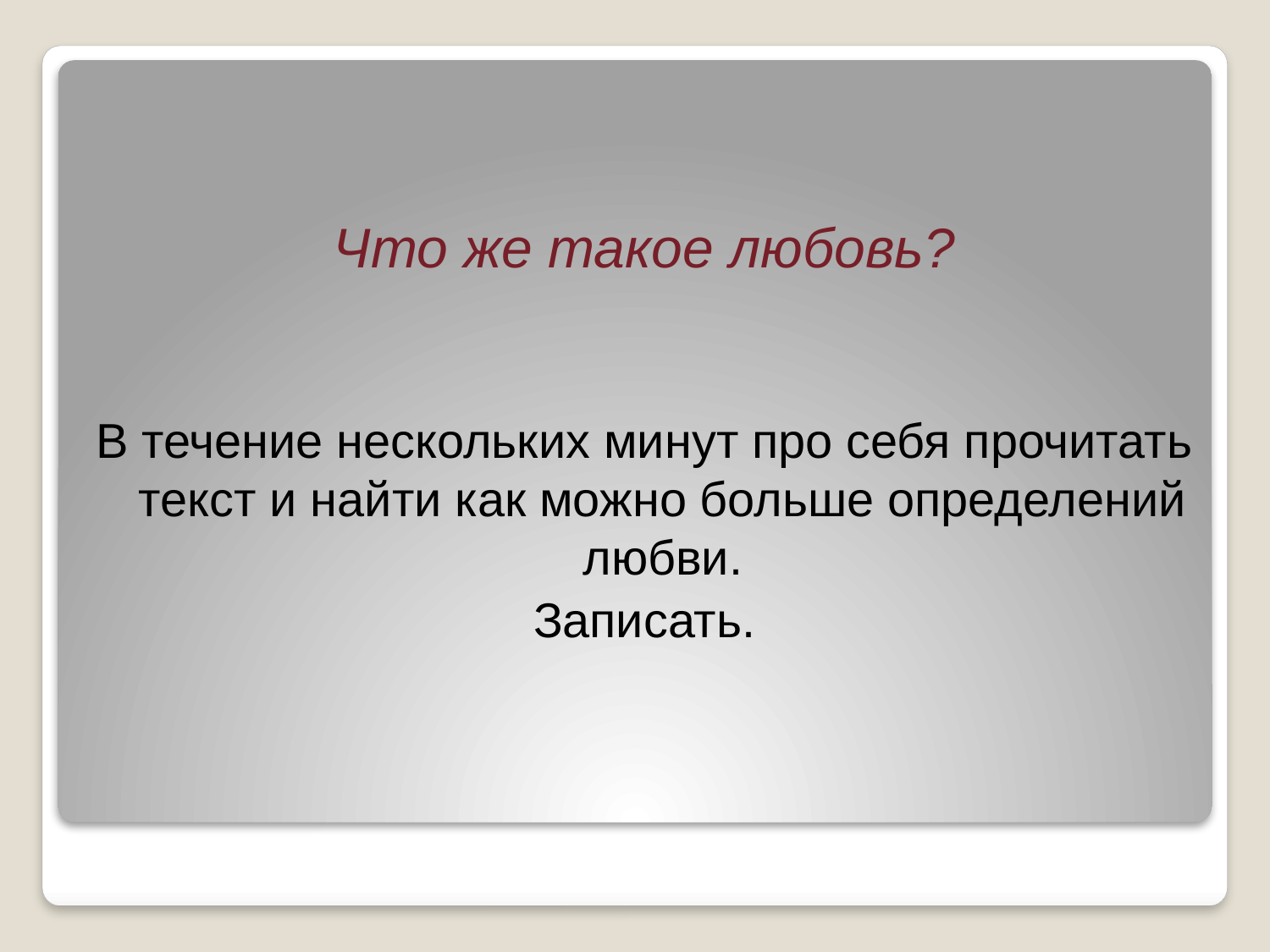

Что же такое любовь?

В течение нескольких минут про себя прочитать текст и найти как можно больше определений любви.
Записать.